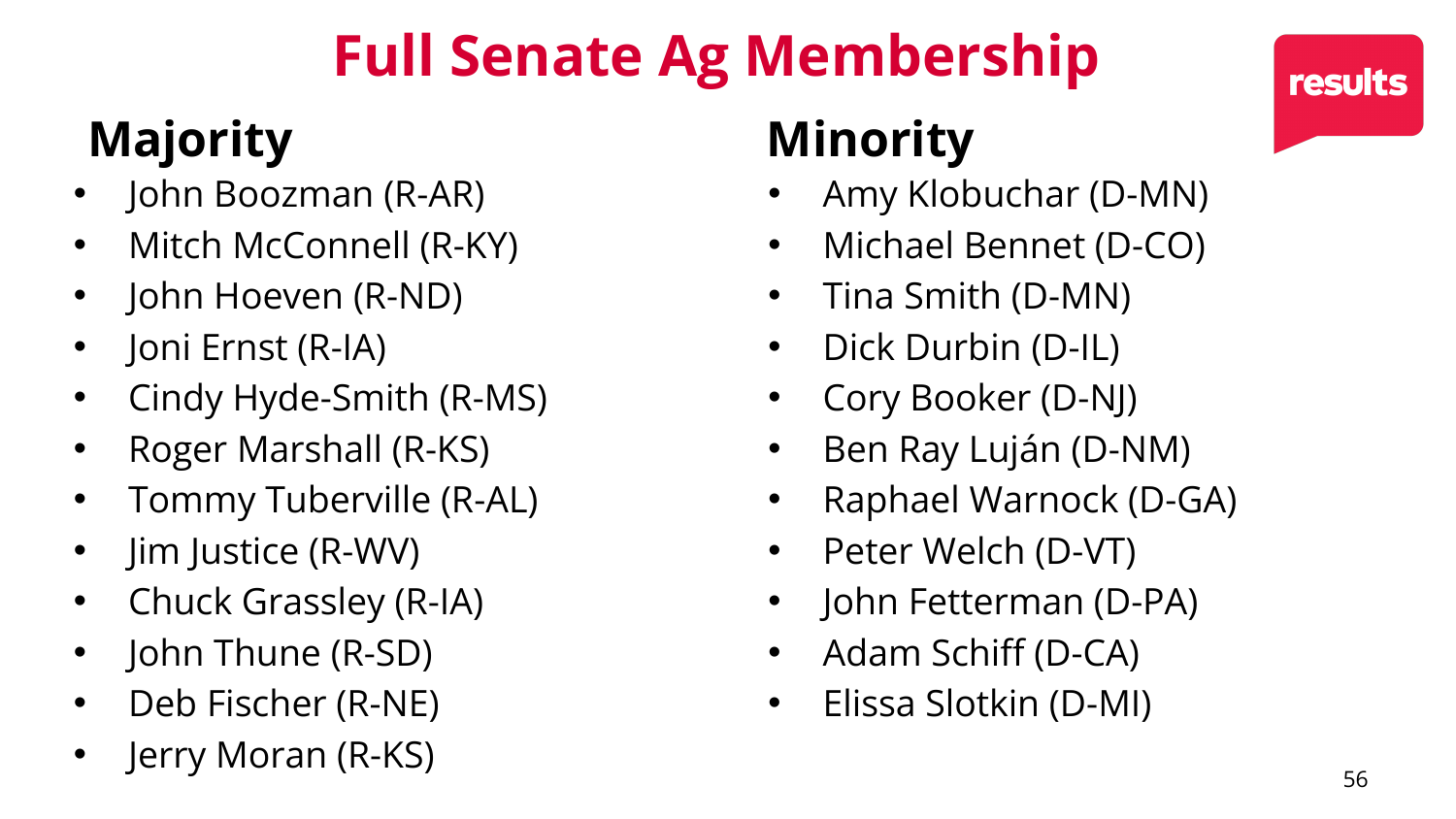

# Full Senate Ag Membership
Majority
 Minority
John Boozman (R-AR)
Mitch McConnell (R-KY)
John Hoeven (R-ND)
Joni Ernst (R-IA)
Cindy Hyde-Smith (R-MS)
Roger Marshall (R-KS)
Tommy Tuberville (R-AL)
Jim Justice (R-WV)
Chuck Grassley (R-IA)
John Thune (R-SD)
Deb Fischer (R-NE)
Jerry Moran (R-KS)
Amy Klobuchar (D-MN)
Michael Bennet (D-CO)
Tina Smith (D-MN)
Dick Durbin (D-IL)
Cory Booker (D-NJ)
Ben Ray Luján (D-NM)
Raphael Warnock (D-GA)
Peter Welch (D-VT)
John Fetterman (D-PA)
Adam Schiff (D-CA)
Elissa Slotkin (D-MI)
56